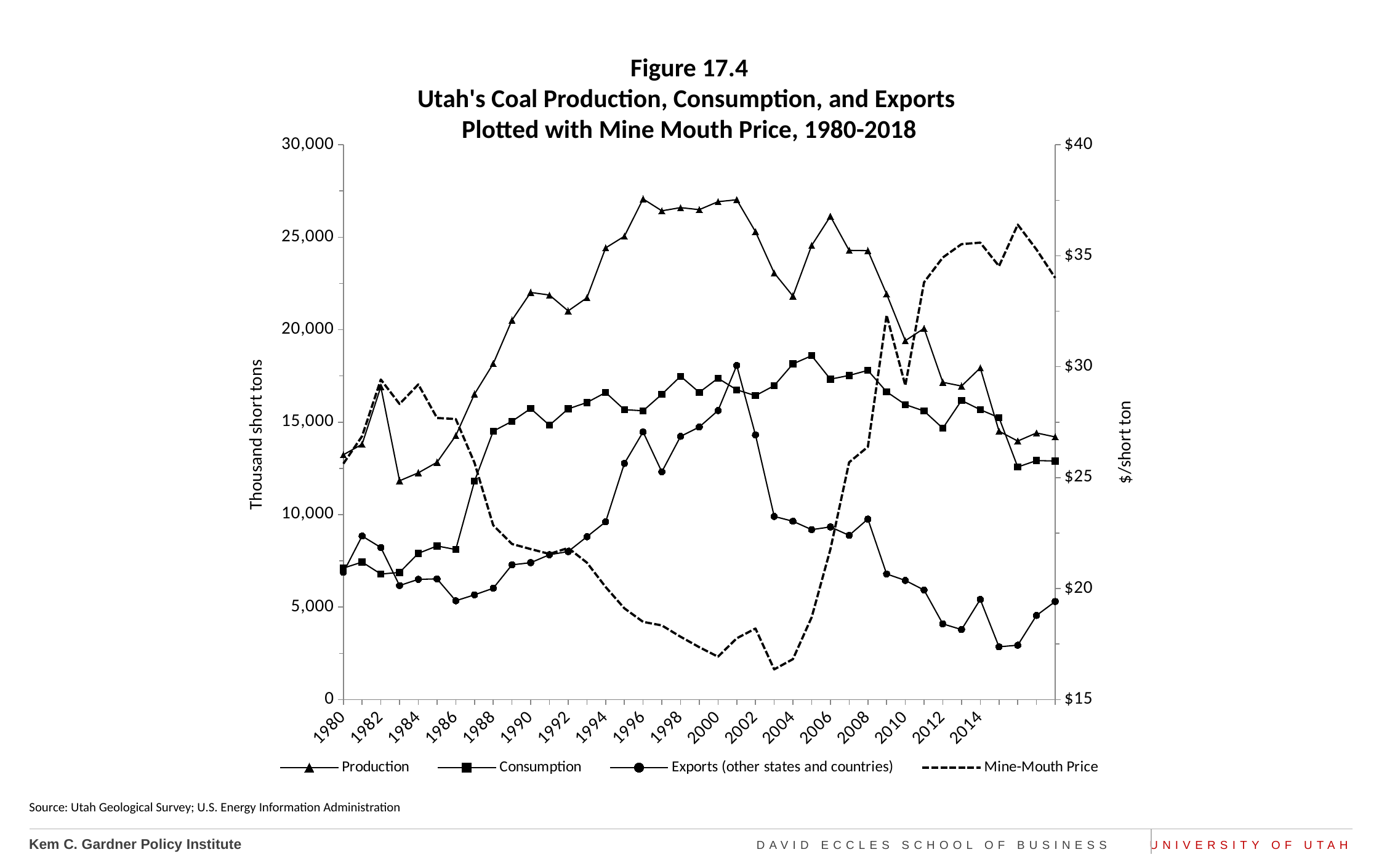

# Figure 17.4 Utah's Coal Production, Consumption, and Exports Plotted with Mine Mouth Price, 1980-2018

### Chart

| Category | Production | Consumption | Exports (other states and countries) | Mine-Mouth Price |
|---|---|---|---|---|
| 1980 | 13236.0 | 7105.9557 | 6876.0 | 25.63 |
| 1981 | 13808.0 | 7432.97835 | 8841.0 | 26.87 |
| 1982 | 16912.0 | 6786.98556 | 8221.0 | 29.42 |
| 1983 | 11829.0 | 6872.03402 | 6164.0 | 28.32 |
| 1984 | 12259.0 | 7904.94826 | 6500.0 | 29.2 |
| 1985 | 12831.0 | 8303.01447 | 6526.0 | 27.69 |
| 1986 | 14269.0 | 8112.0 | 5341.0 | 27.64 |
| 1987 | 16521.0 | 11806.0 | 5662.0 | 25.67 |
| 1988 | 18164.0 | 14513.0 | 6017.0 | 22.85 |
| 1989 | 20517.0 | 15044.3 | 7283.0 | 22.01 |
| 1990 | 22012.0 | 15737.0 | 7400.0 | 21.78 |
| 1991 | 21875.0 | 14833.6 | 7830.0 | 21.56 |
| 1992 | 21015.0 | 15718.7 | 8001.0 | 21.83 |
| 1993 | 21723.0 | 16063.0 | 8803.0 | 21.17 |
| 1994 | 24422.0 | 16602.5 | 9610.0 | 20.07 |
| 1995 | 25051.0 | 15675.0 | 12767.0 | 19.11 |
| 1996 | 27071.0 | 15615.87002 | 14472.0 | 18.5 |
| 1997 | 26428.0 | 16506.31526 | 12312.0 | 18.34 |
| 1998 | 26600.0 | 17482.2459 | 14233.0 | 17.83 |
| 1999 | 26491.0 | 16610.439 | 14737.0 | 17.36 |
| 2000 | 26920.0 | 17372.88517 | 15626.0 | 16.93 |
| 2001 | 27024.0 | 16748.06988 | 18064.0 | 17.76 |
| 2002 | 25299.0 | 16434.25995 | 14312.0 | 18.2 |
| 2003 | 23069.0 | 16974.31854 | 9902.0 | 16.36 |
| 2004 | 21818.0 | 18149.5452 | 9640.0 | 16.82 |
| 2005 | 24556.0 | 18593.84876 | 9186.0 | 18.71 |
| 2006 | 26131.0 | 17324.499 | 9334.0 | 21.77 |
| 2007 | 24288.027 | 17526.549 | 8877.0 | 25.69 |
| 2008 | 24275.391000000003 | 17800.0 | 9760.0 | 26.39 |
| 2009 | 21927.096999999998 | 16643.0 | 6791.0 | 32.32 |
| 2010 | 19406.012 | 15950.0 | 6441.1 | 29.15 |
| 2011 | 20072.971 | 15603.0 | 5921.7 | 33.8 |
| 2012 | 17154.759 | 14672.0 | 4092.393 | 34.92 |
| 2013 | 16952.833 | 16174.0 | 3783.0 | 35.52 |
| 2014 | 17933.338 | 15676.0 | 5412.0 | 35.59 |
| 2015 | 14513.282000000001 | 15242.0 | 2850.7 | 34.53 |
Source: Utah Geological Survey; U.S. Energy Information Administration